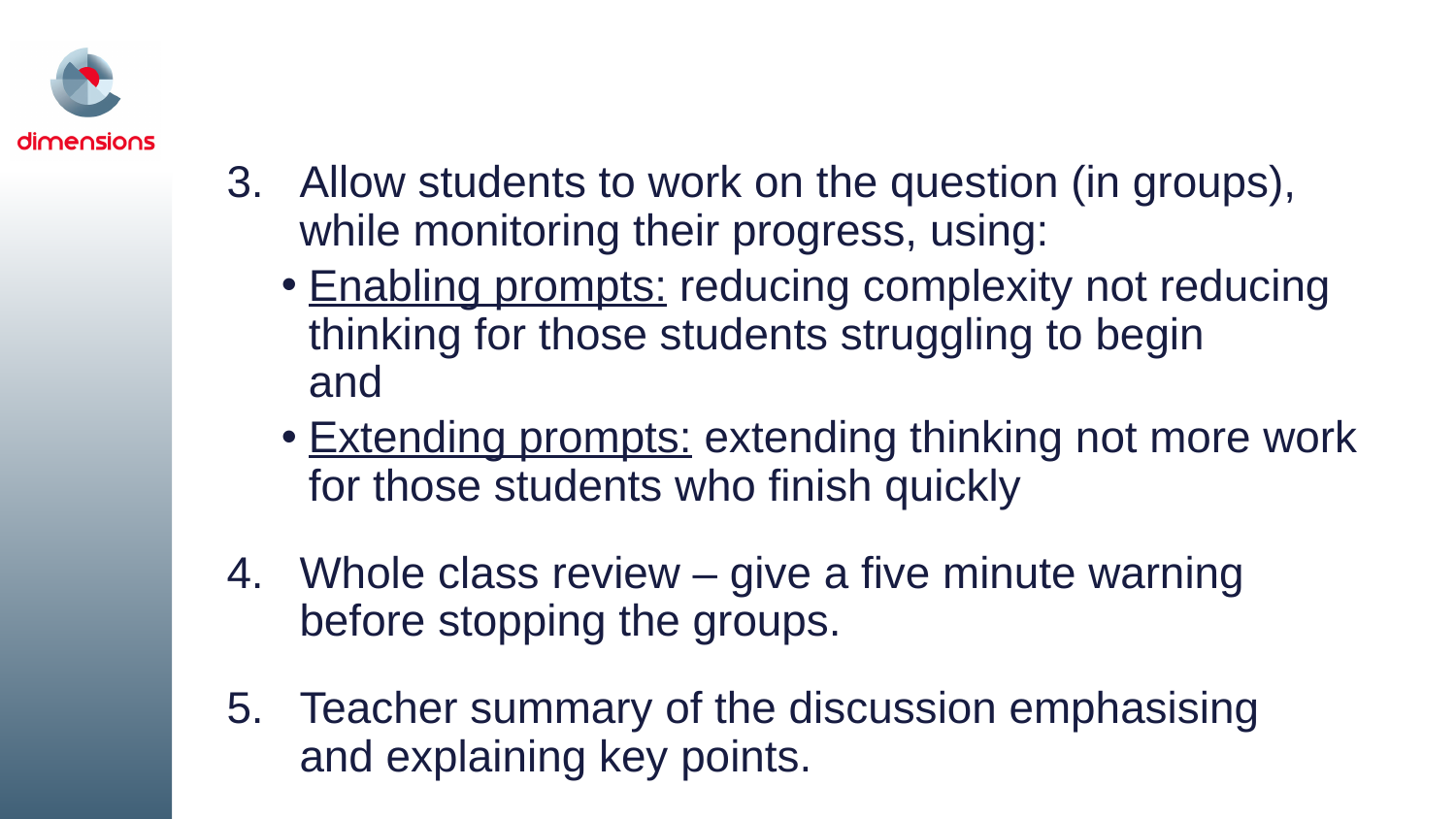

Allow students to work on the question (in groups), while monitoring their progress, using:
Enabling prompts: reducing complexity not reducing thinking for those students struggling to begin
and
Extending prompts: extending thinking not more work for those students who finish quickly
Whole class review – give a five minute warning before stopping the groups.
Teacher summary of the discussion emphasising
and explaining key points.